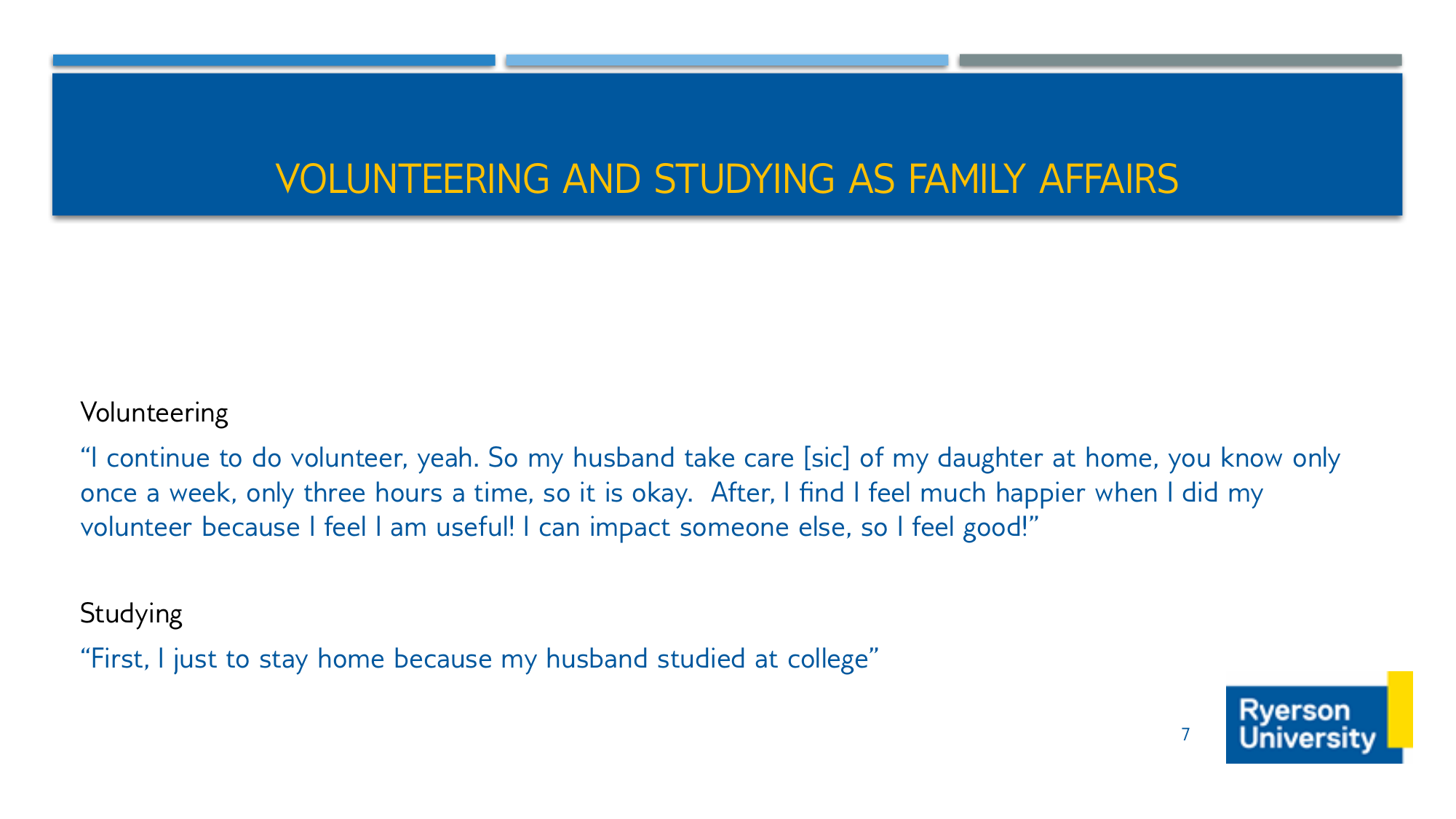

# Volunteering and studying As Family Affairs

Volunteering
“I continue to do volunteer, yeah. So my husband take care [sic] of my daughter at home, you know only once a week, only three hours a time, so it is okay.  After, I find I feel much happier when I did my volunteer because I feel I am useful! I can impact someone else, so I feel good!”

Studying
“First, I just to stay home because my husband studied at college”

7